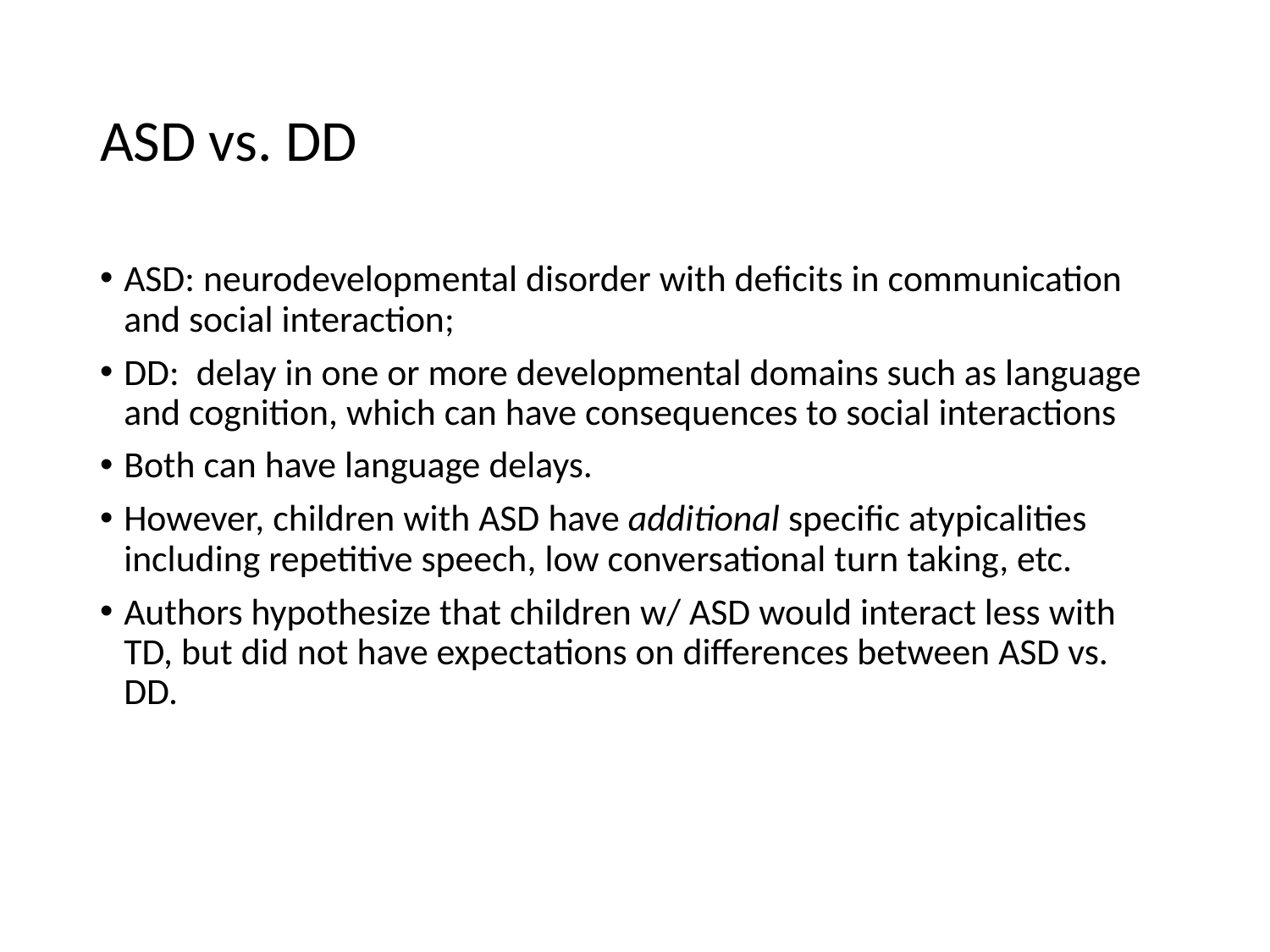

# ASD vs. DD
ASD: neurodevelopmental disorder with deficits in communication and social interaction;
DD:  delay in one or more developmental domains such as language and cognition, which can have consequences to social interactions
Both can have language delays.
However, children with ASD have additional specific atypicalities including repetitive speech, low conversational turn taking, etc.
Authors hypothesize that children w/ ASD would interact less with TD, but did not have expectations on differences between ASD vs. DD.